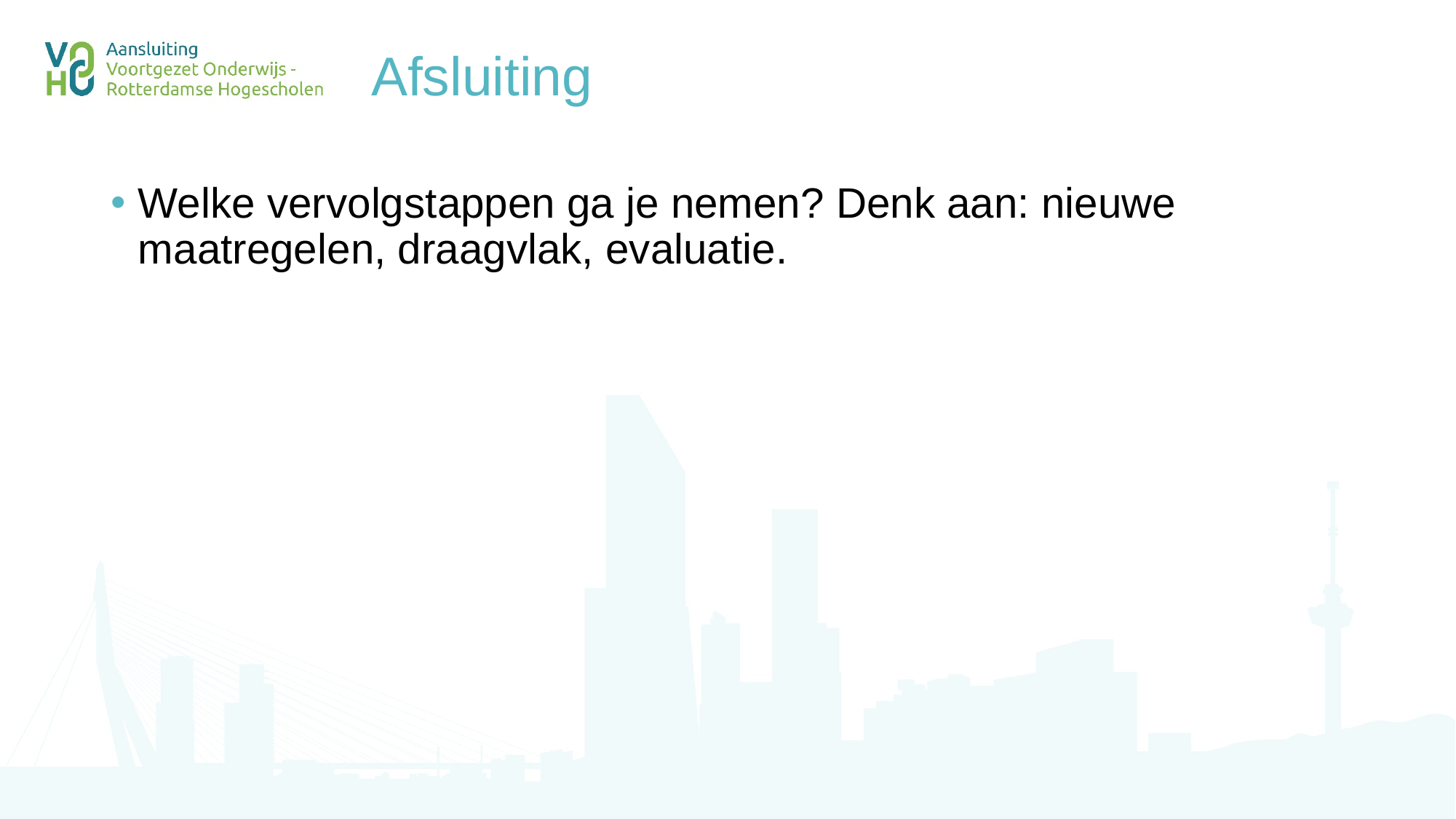

# Afsluiting
Welke vervolgstappen ga je nemen? Denk aan: nieuwe maatregelen, draagvlak, evaluatie.